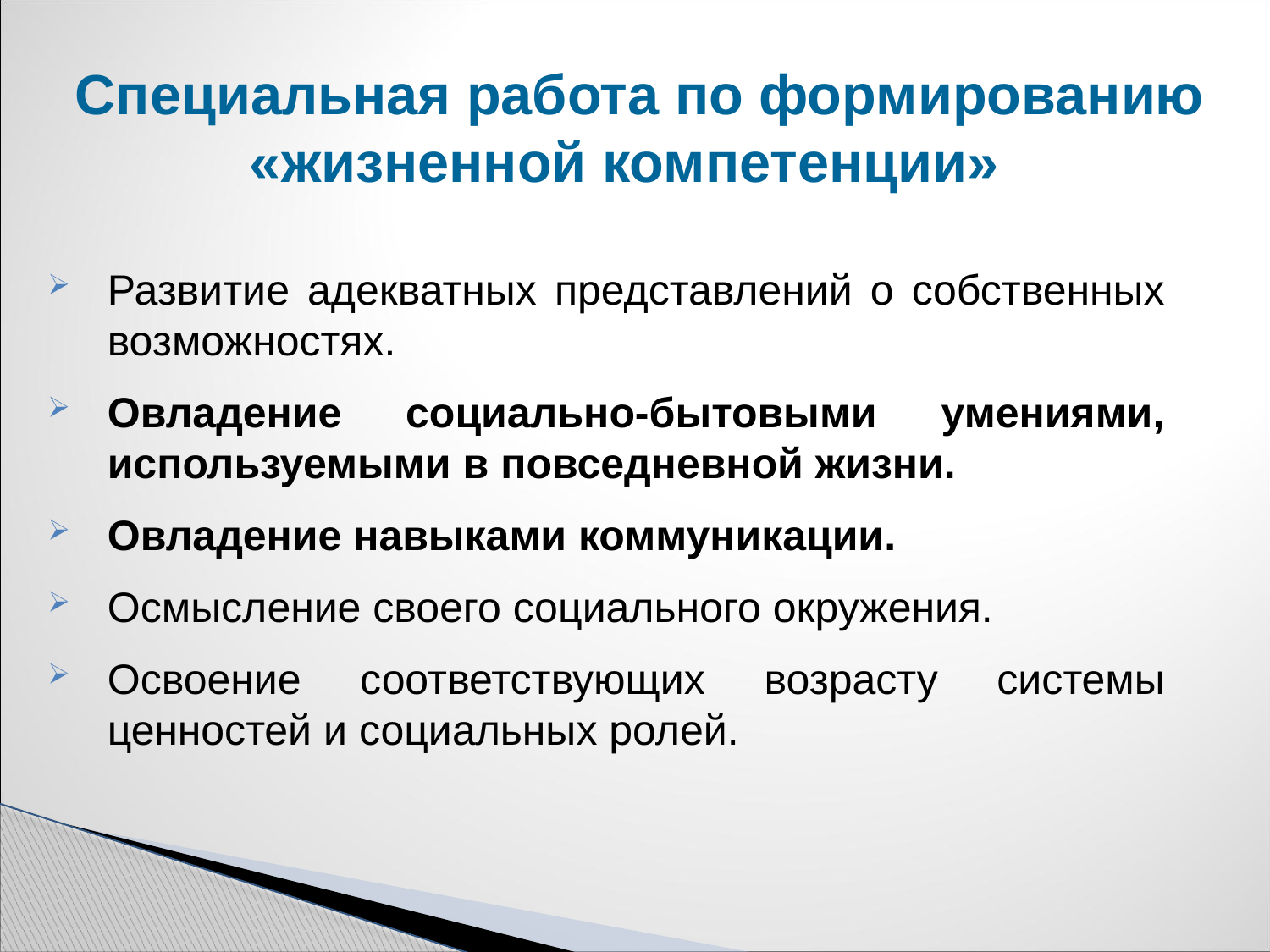

# Специальная работа по формированию «жизненной компетенции»
Развитие адекватных представлений о собственных возможностях.
Овладение социально-бытовыми умениями, используемыми в повседневной жизни.
Овладение навыками коммуникации.
Осмысление своего социального окружения.
Освоение соответствующих возрасту системы ценностей и социальных ролей.